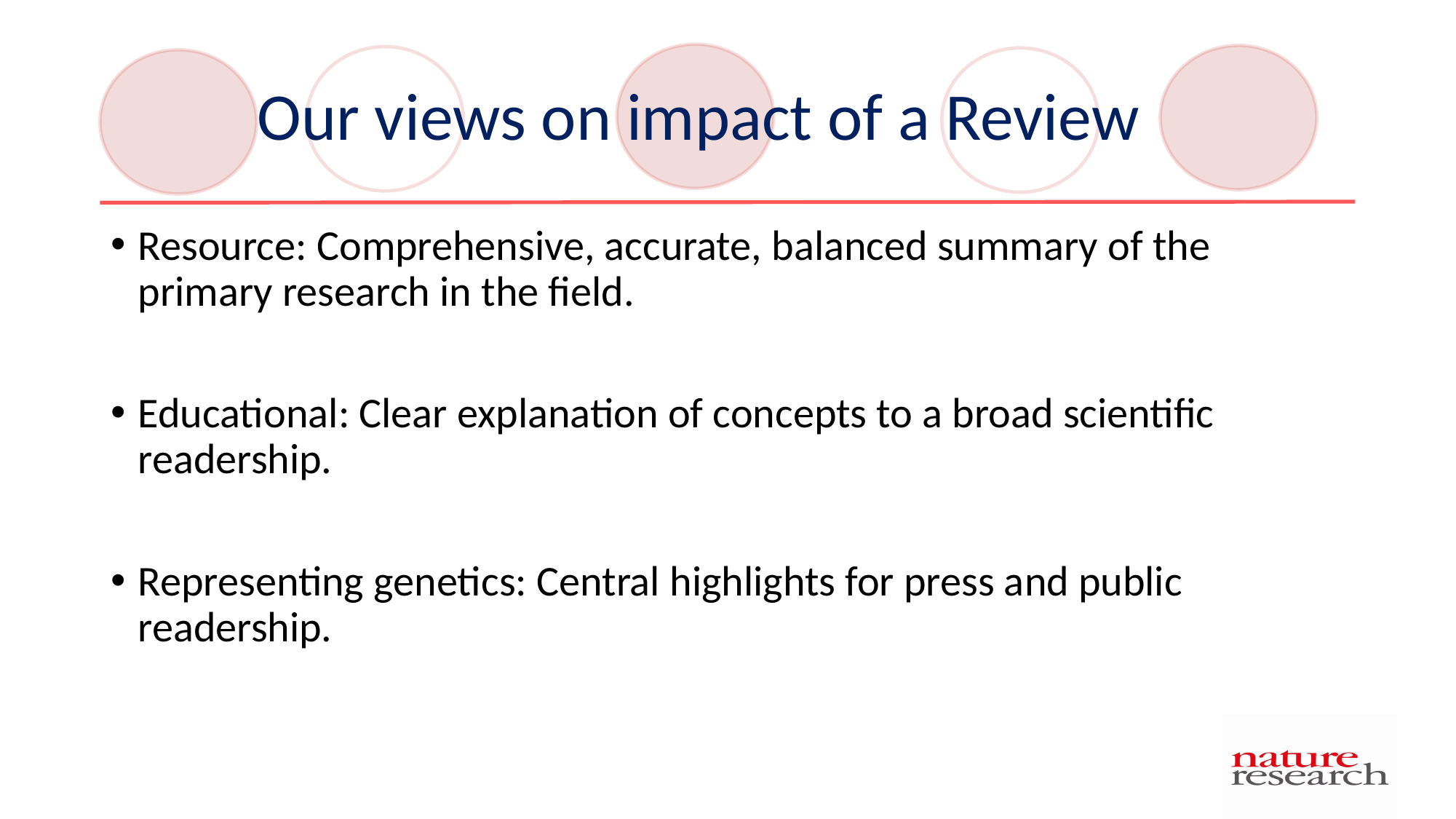

# Our views on impact of a Review
Resource: Comprehensive, accurate, balanced summary of the primary research in the field.

Educational: Clear explanation of concepts to a broad scientific readership.

Representing genetics: Central highlights for press and public readership.